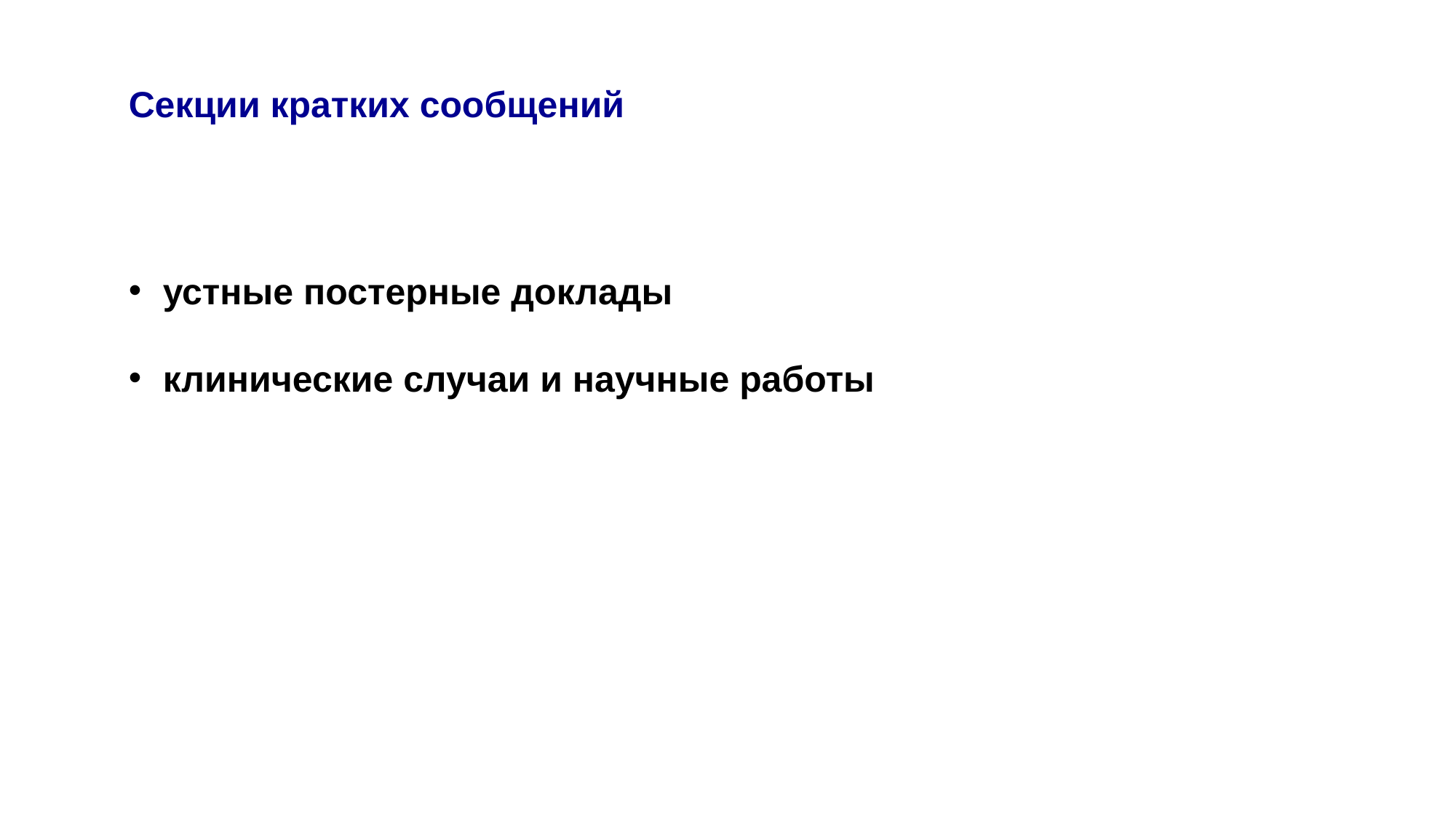

Секции кратких сообщений
устные постерные доклады

клинические случаи и научные работы